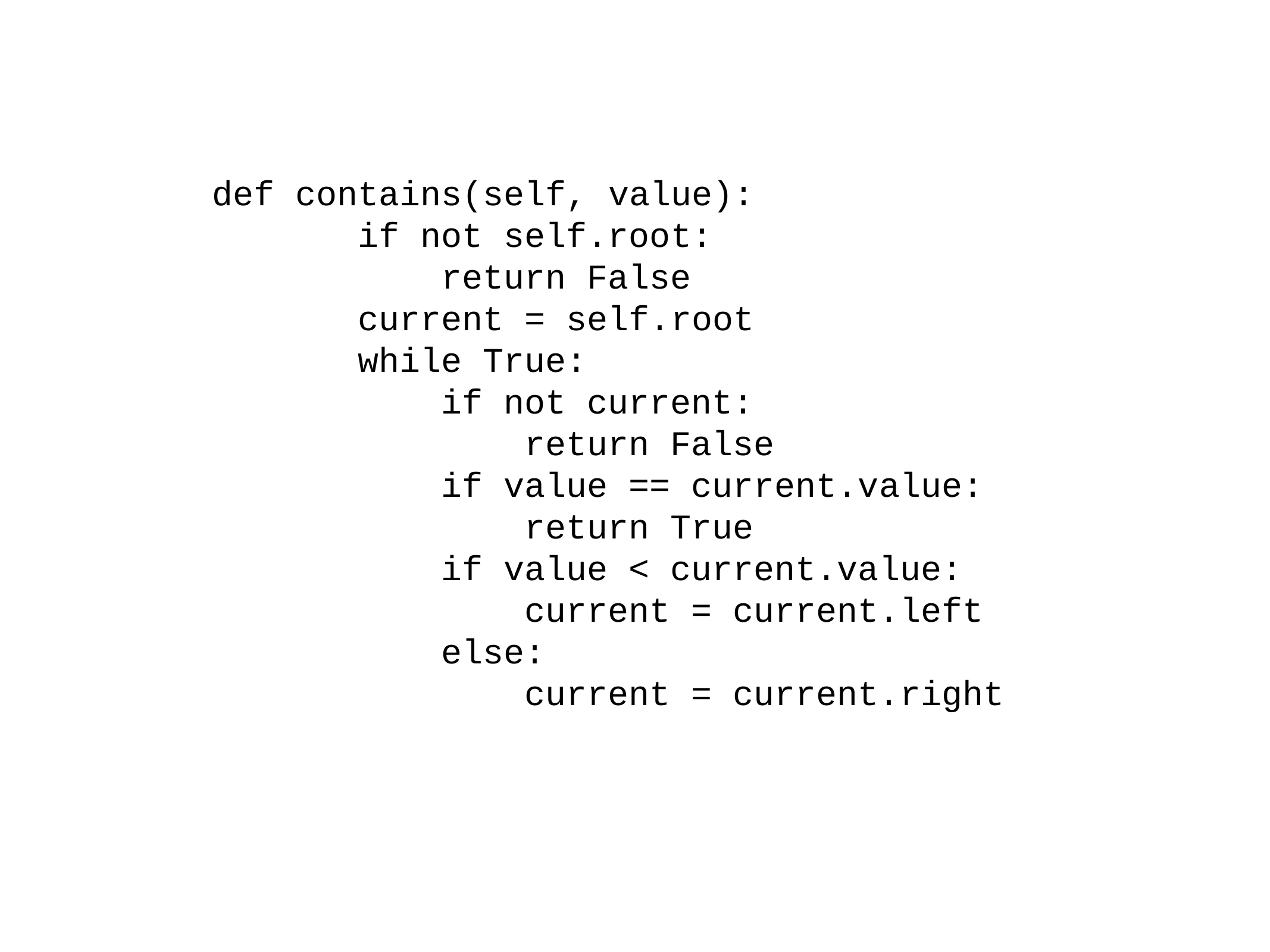

def contains(self, value):
        if not self.root:
            return False
        current = self.root
        while True:
            if not current:
                return False
            if value == current.value:
                return True
            if value < current.value:
                current = current.left
            else:
                current = current.right